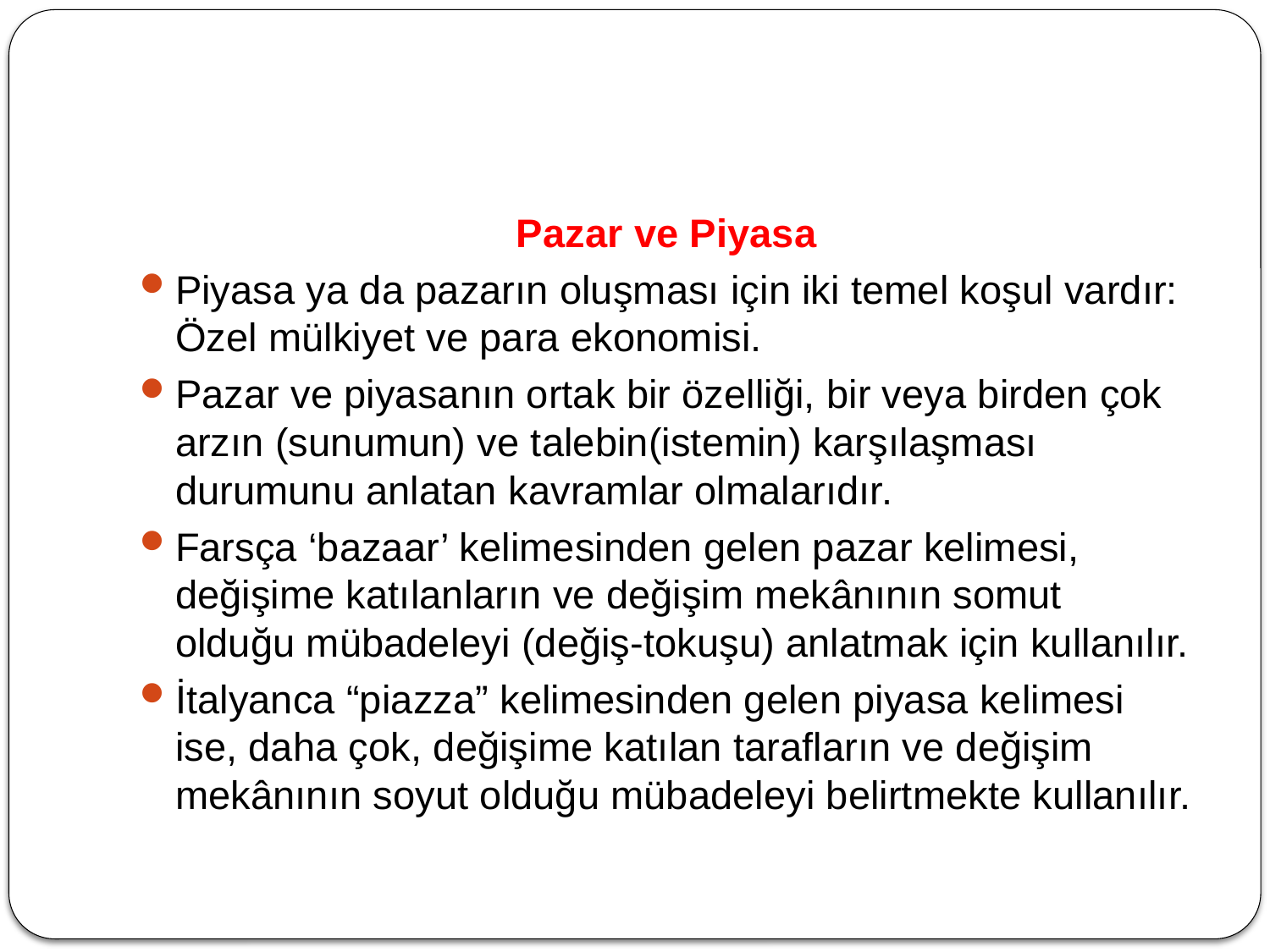

#
Pazar ve Piyasa
Piyasa ya da pazarın oluşması için iki temel koşul vardır: Özel mülkiyet ve para ekonomisi.
Pazar ve piyasanın ortak bir özelliği, bir veya birden çok  arzın (sunumun) ve talebin(istemin) karşılaşması durumunu anlatan kavramlar olmalarıdır.
Farsça ‘bazaar’ kelimesinden gelen pazar kelimesi, değişime katılanların ve değişim mekânının somut olduğu mübadeleyi (değiş-tokuşu) anlatmak için kullanılır.
İtalyanca “piazza” kelimesinden gelen piyasa kelimesi ise, daha çok, değişime katılan tarafların ve değişim mekânının soyut olduğu mübadeleyi belirtmekte kullanılır.